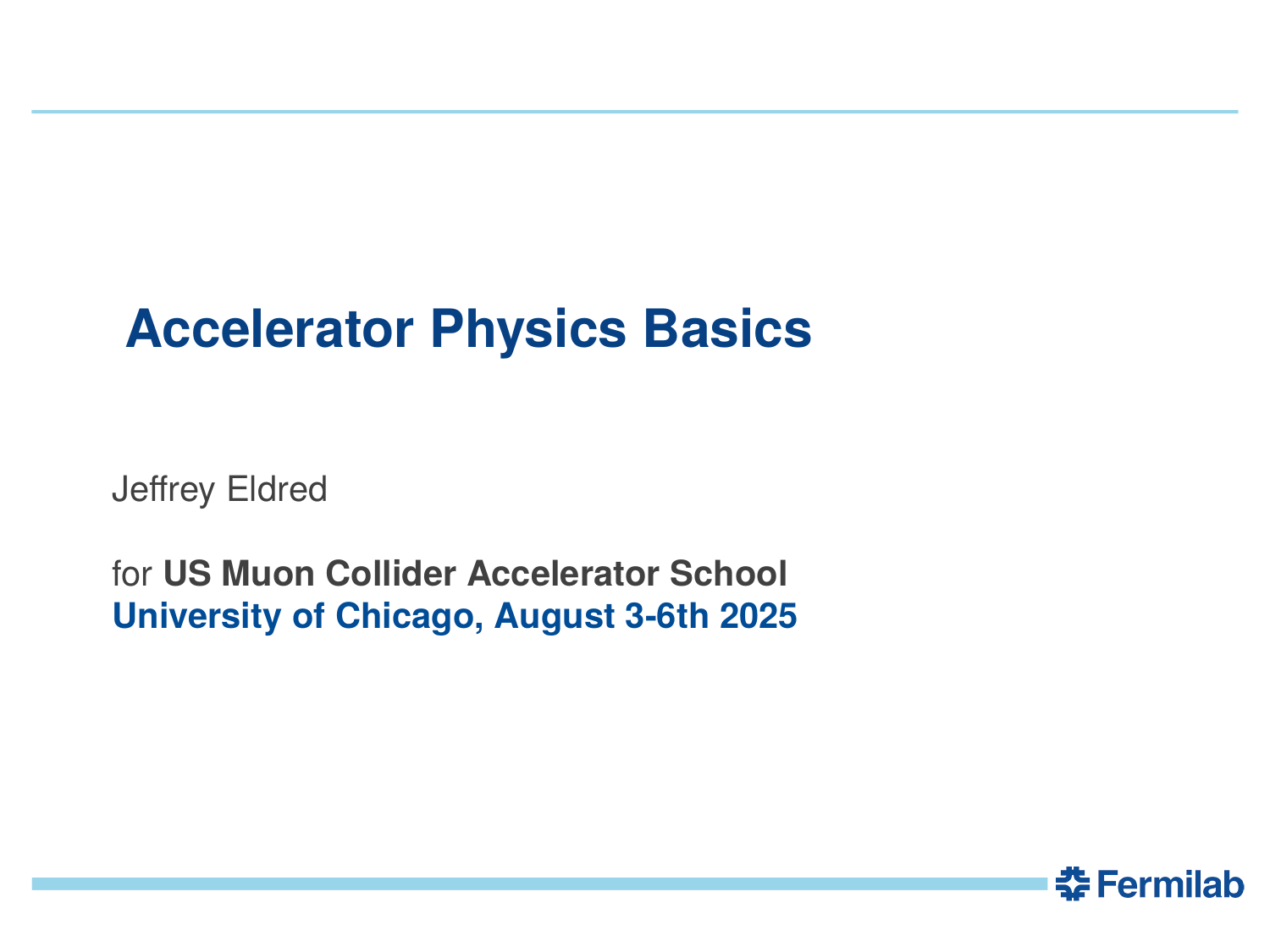

1
1
Accelerator Physics Basics
Jeffrey Eldred

for US Muon Collider Accelerator School
University of Chicago, August 3-6th 2025